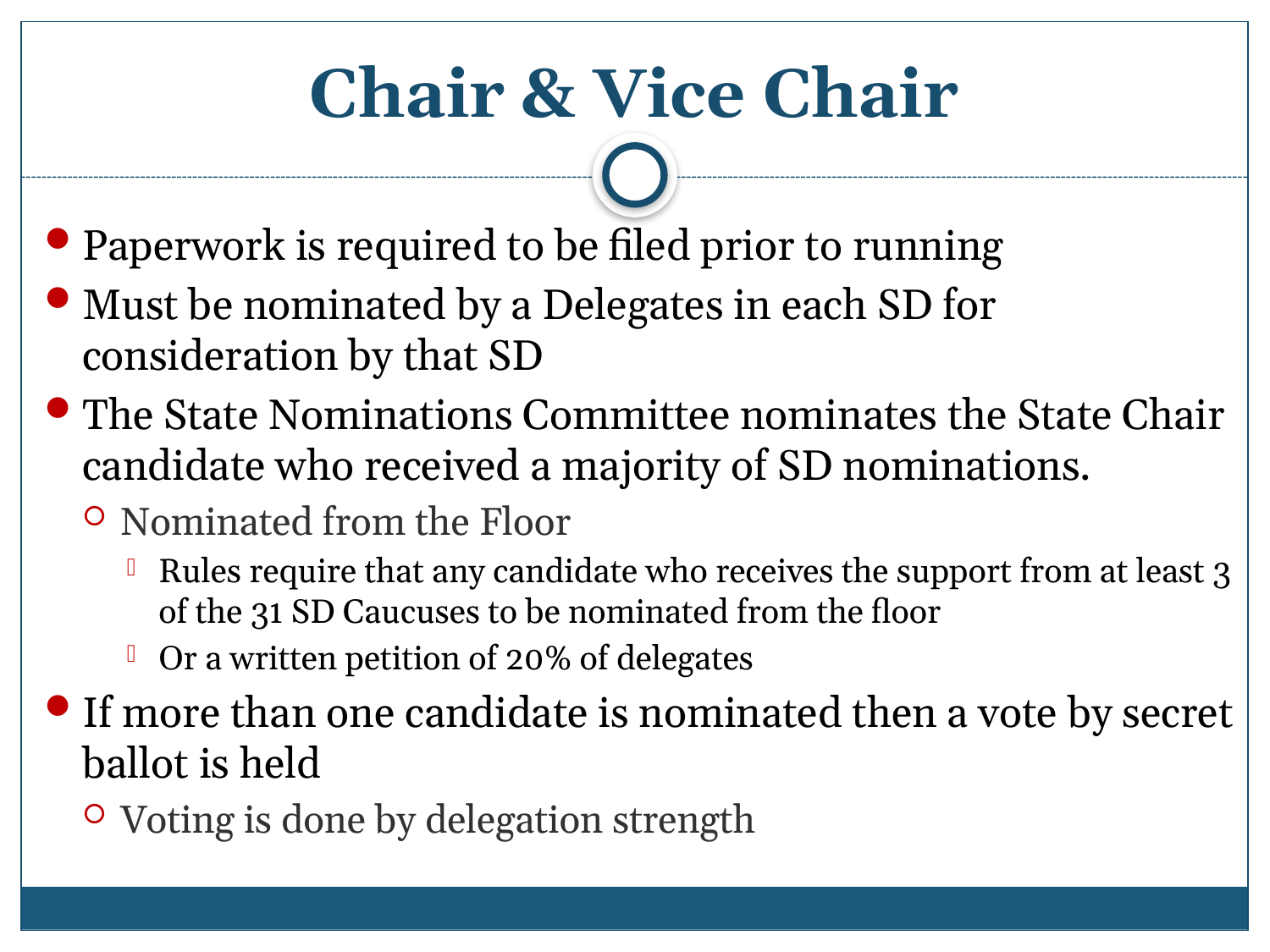

# Chair & Vice Chair
Paperwork is required to be filed prior to running
Must be nominated by a Delegates in each SD for consideration by that SD
The State Nominations Committee nominates the State Chair candidate who received a majority of SD nominations.
Nominated from the Floor
Rules require that any candidate who receives the support from at least 3 of the 31 SD Caucuses to be nominated from the floor
Or a written petition of 20% of delegates
If more than one candidate is nominated then a vote by secret ballot is held
Voting is done by delegation strength